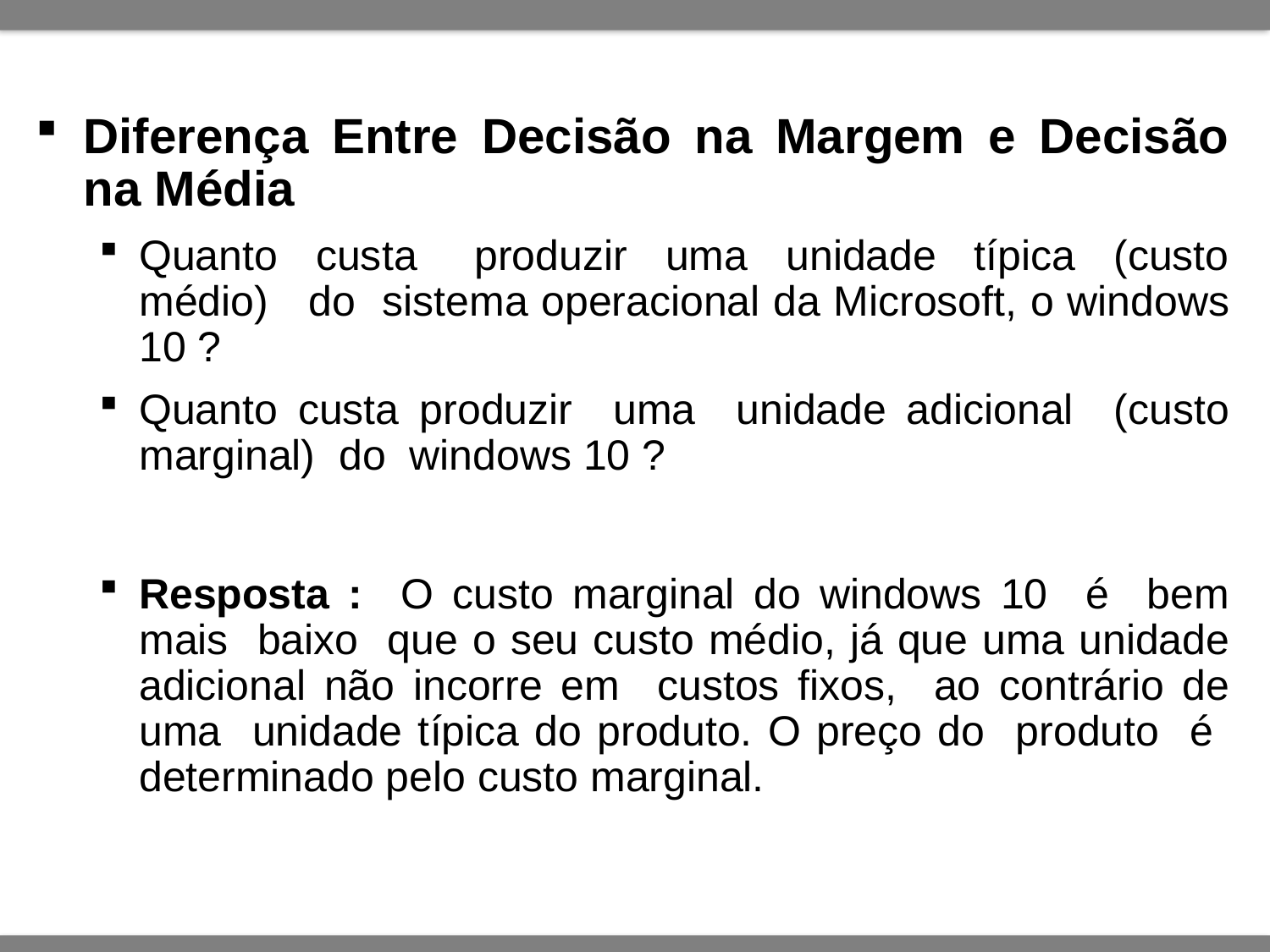

Diferença Entre Decisão na Margem e Decisão na Média
Quanto  custa   produzir  uma  unidade  típica  (custo médio)   do  sistema operacional da Microsoft, o windows 10 ?
Quanto custa produzir  uma  unidade adicional  (custo marginal)  do  windows 10 ?

Resposta :  O custo marginal do windows 10  é  bem mais  baixo  que o seu custo médio, já que uma unidade adicional não incorre em  custos fixos,  ao contrário de uma  unidade típica do produto. O preço do  produto  é  determinado pelo custo marginal.